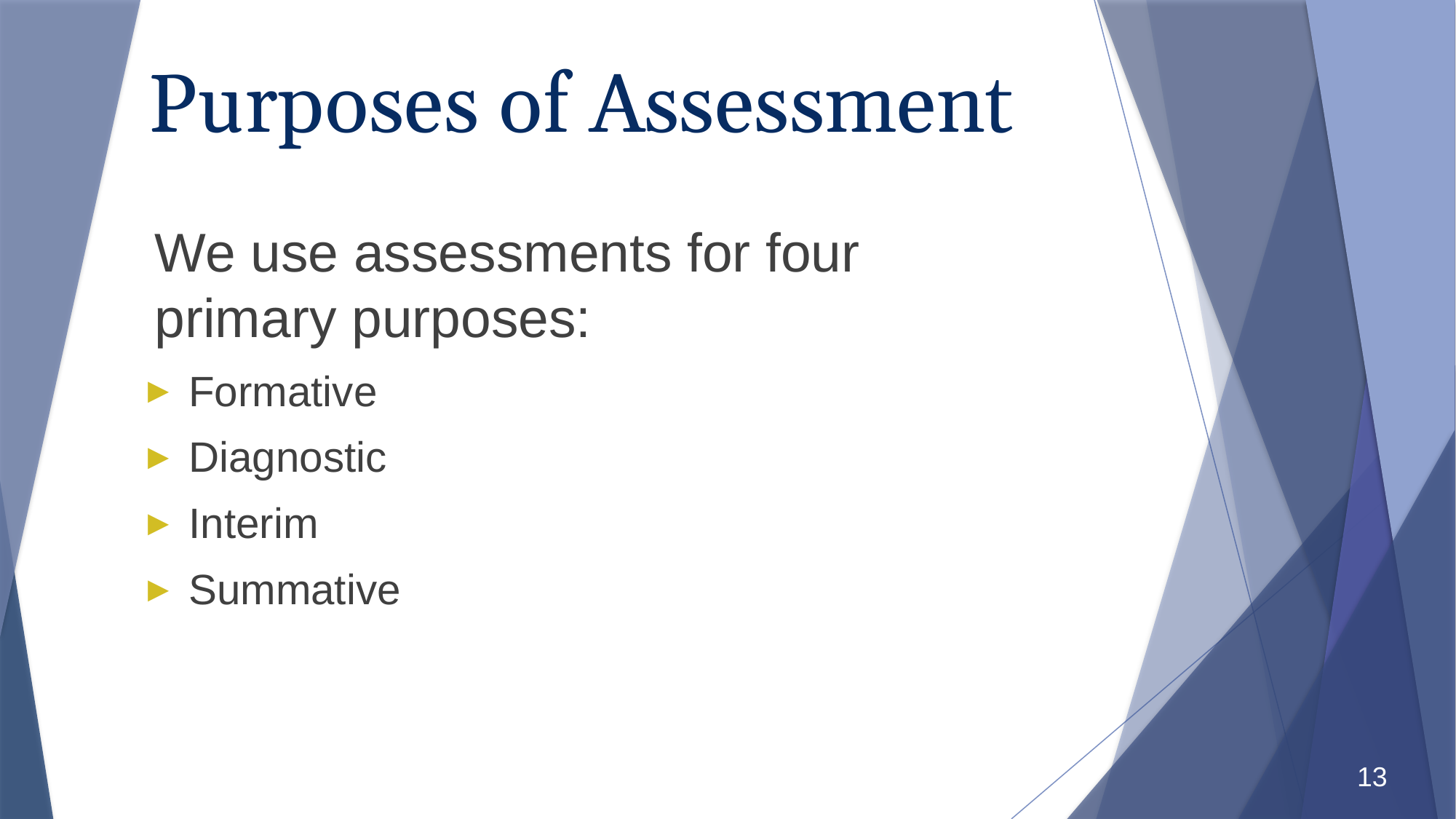

# Purposes of Assessment
We use assessments for four primary purposes:
Formative
Diagnostic
Interim
Summative
13